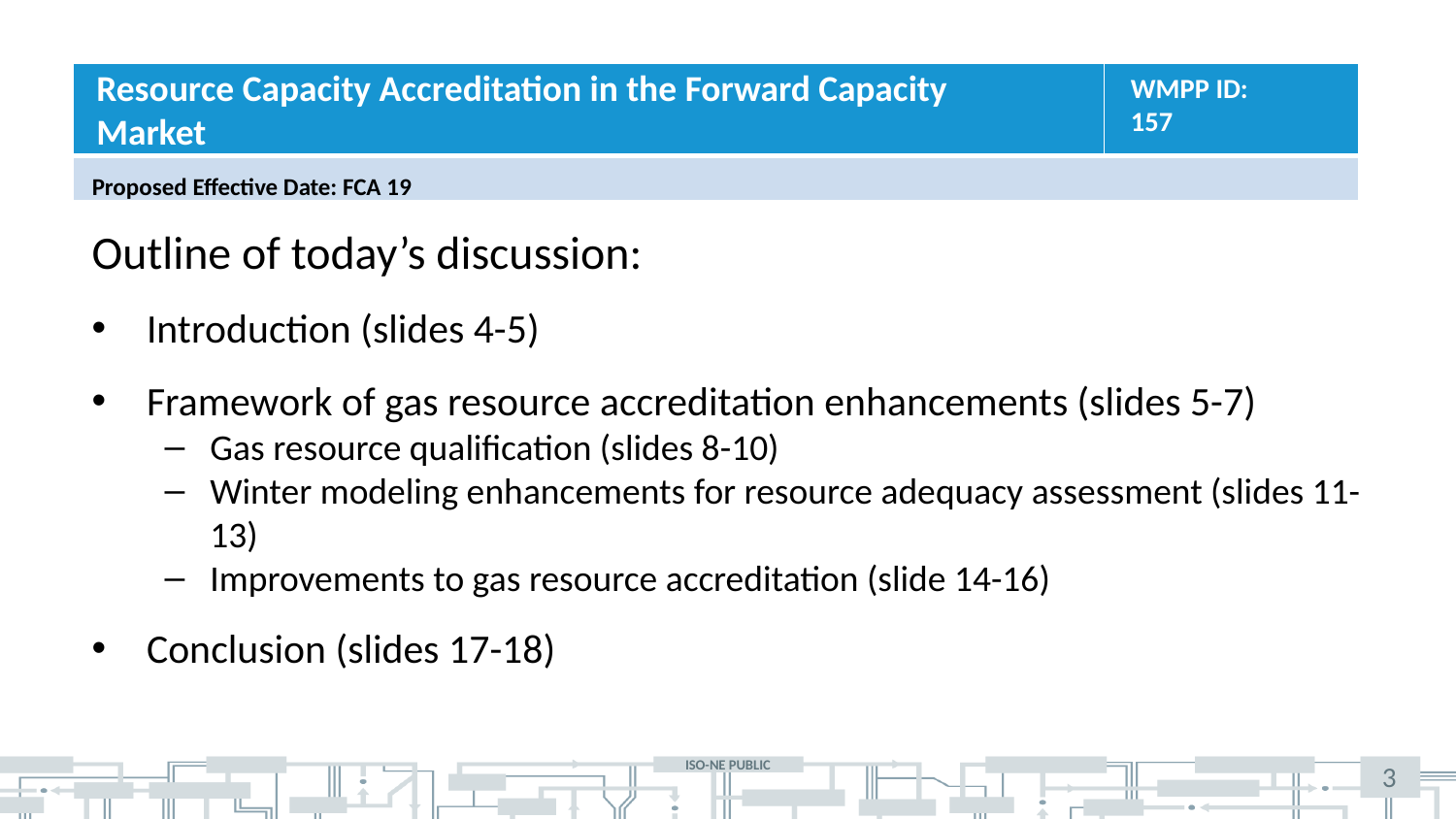

Resource Capacity Accreditation in the Forward Capacity Market
WMPP ID:
157
Proposed Effective Date: FCA 19

Outline of today’s discussion:
Introduction (slides 4-5)
Framework of gas resource accreditation enhancements (slides 5-7)
Gas resource qualification (slides 8-10)
Winter modeling enhancements for resource adequacy assessment (slides 11-13)
Improvements to gas resource accreditation (slide 14-16)
Conclusion (slides 17-18)
3